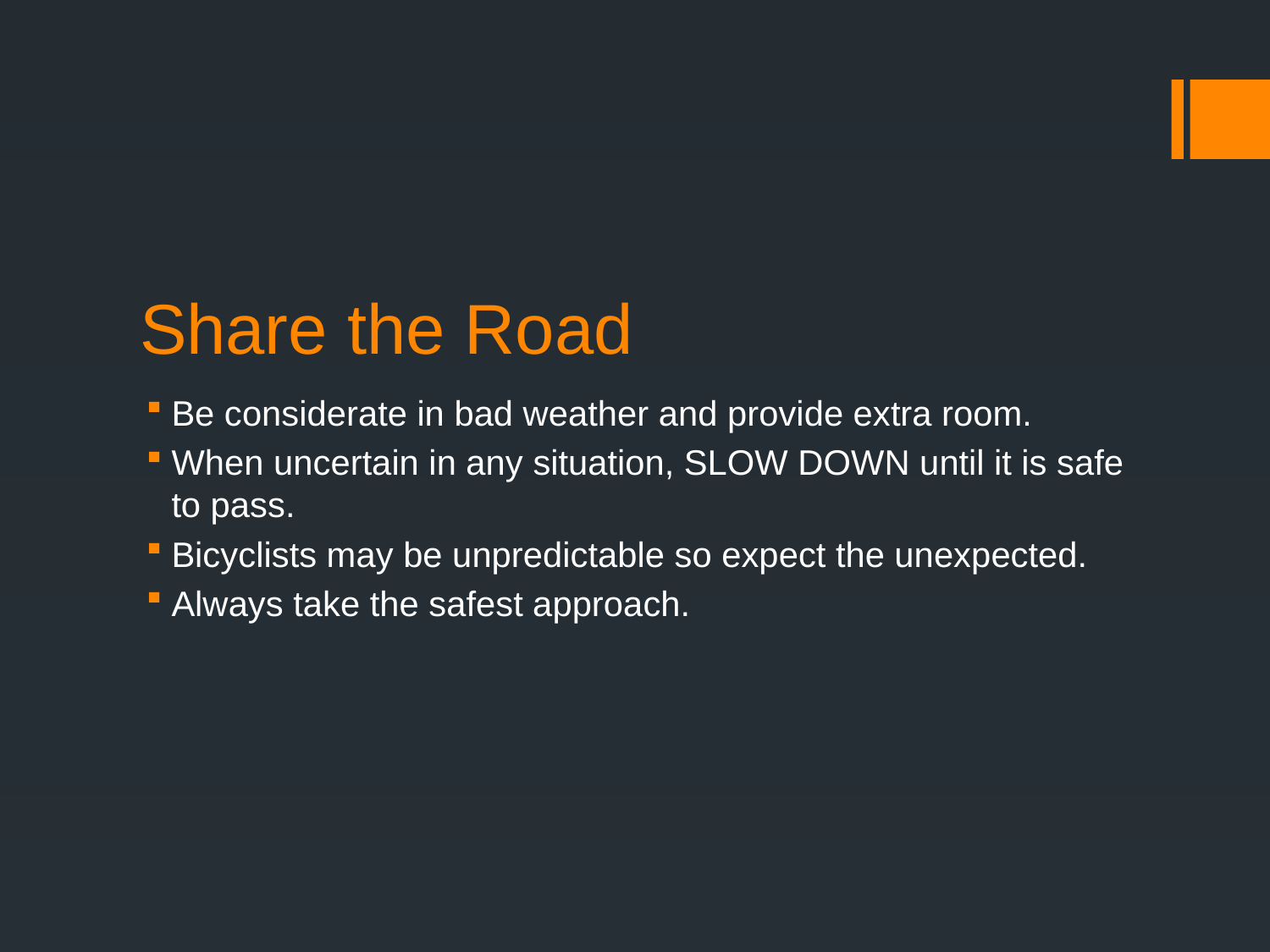

# Share the Road
Be considerate in bad weather and provide extra room.
When uncertain in any situation, SLOW DOWN until it is safe to pass.
Bicyclists may be unpredictable so expect the unexpected.
Always take the safest approach.